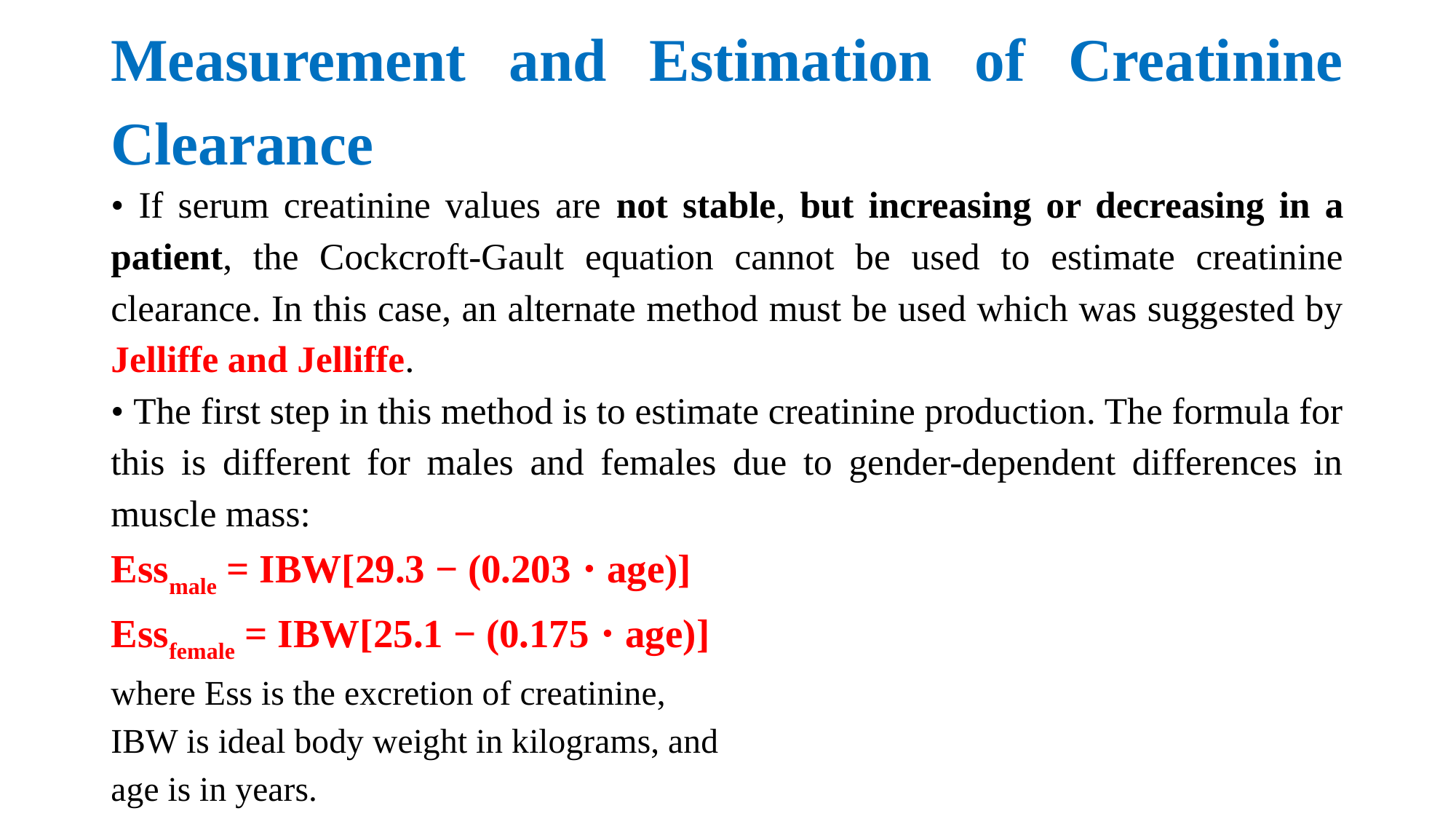

# Measurement and Estimation of Creatinine Clearance
• If serum creatinine values are not stable, but increasing or decreasing in a patient, the Cockcroft-Gault equation cannot be used to estimate creatinine clearance. In this case, an alternate method must be used which was suggested by Jelliffe and Jelliffe.
• The first step in this method is to estimate creatinine production. The formula for this is different for males and females due to gender-dependent differences in muscle mass:
Essmale = IBW[29.3 − (0.203 ⋅ age)]
Essfemale = IBW[25.1 − (0.175 ⋅ age)]
where Ess is the excretion of creatinine,
IBW is ideal body weight in kilograms, and
age is in years.